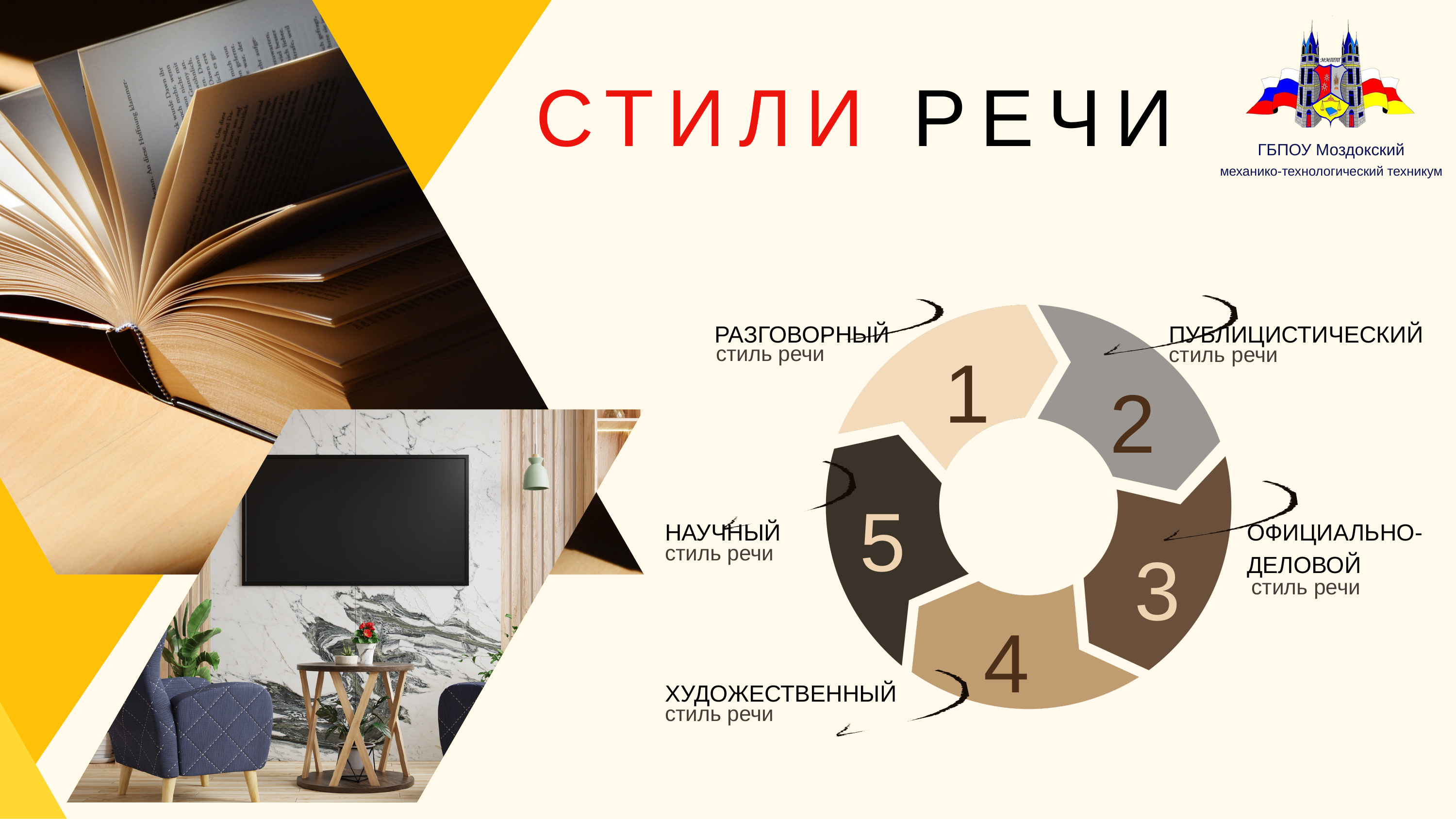

ГБПОУ Моздокский
механико-технологический техникум
СТИЛИ РЕЧИ

РАЗГОВОРНЫЙ
ПУБЛИЦИСТИЧЕСКИЙ
1
стиль речи
стиль речи
2

5
НАУЧНЫЙ
ОФИЦИАЛЬНО-ДЕЛОВОЙ
3
стиль речи
стиль речи
4

ХУДОЖЕСТВЕННЫЙ
стиль речи